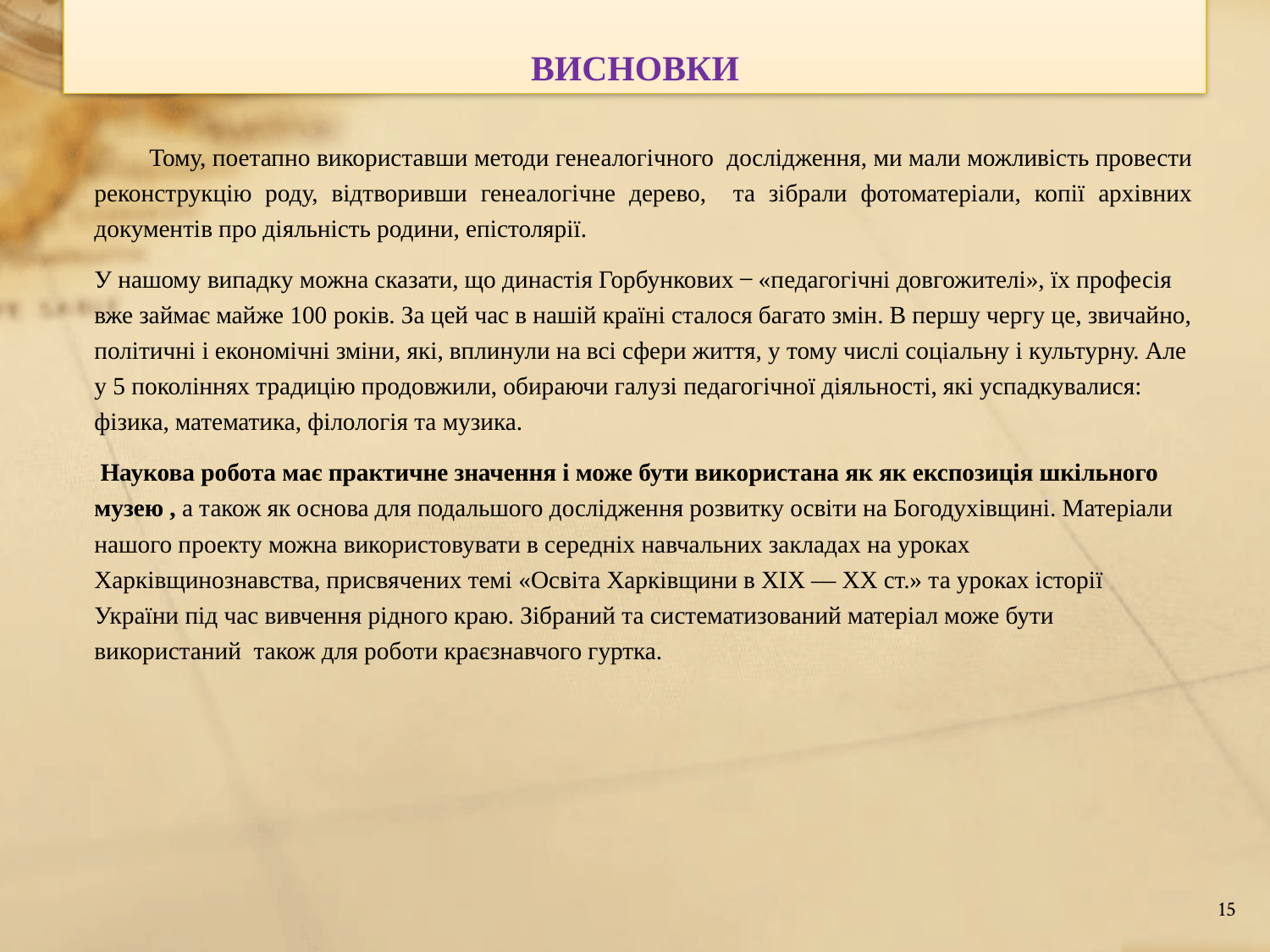

# Висновки
Тому, поетапно використавши методи генеалогічного  дослідження, ми мали можливість провести реконструкцію роду, відтворивши генеалогічне дерево,  та зібрали фотоматеріали, копії архівних документів про діяльність родини, епістолярії.
 		У нашому випадку можна сказати, що династія Горбункових  ̶  «педагогічні довгожителі», їх професія вже займає майже 100 років. За цей час в нашій країні сталося багато змін. В першу чергу це, звичайно, політичні і економічні зміни, які, вплинули на всі сфери життя, у тому числі соціальну і культурну. Але у 5 поколіннях традицію продовжили, обираючи галузі педагогічної діяльності, які успадкувалися: фізика, математика, філологія та музика.
		 Наукова робота має практичне значення і може бути використана як як експозиція шкільного музею , а також як основа для подальшого дослідження розвитку освіти на Богодухівщині. Матеріали нашого проекту можна використовувати в середніх навчальних закладах на уроках Харківщинознавства, присвячених темі «Освіта Харківщини в XIX — XX ст.» та уроках історії України під час вивчення рідного краю. Зібраний та систематизований матеріал може бути використаний  також для роботи краєзнавчого гуртка.

15